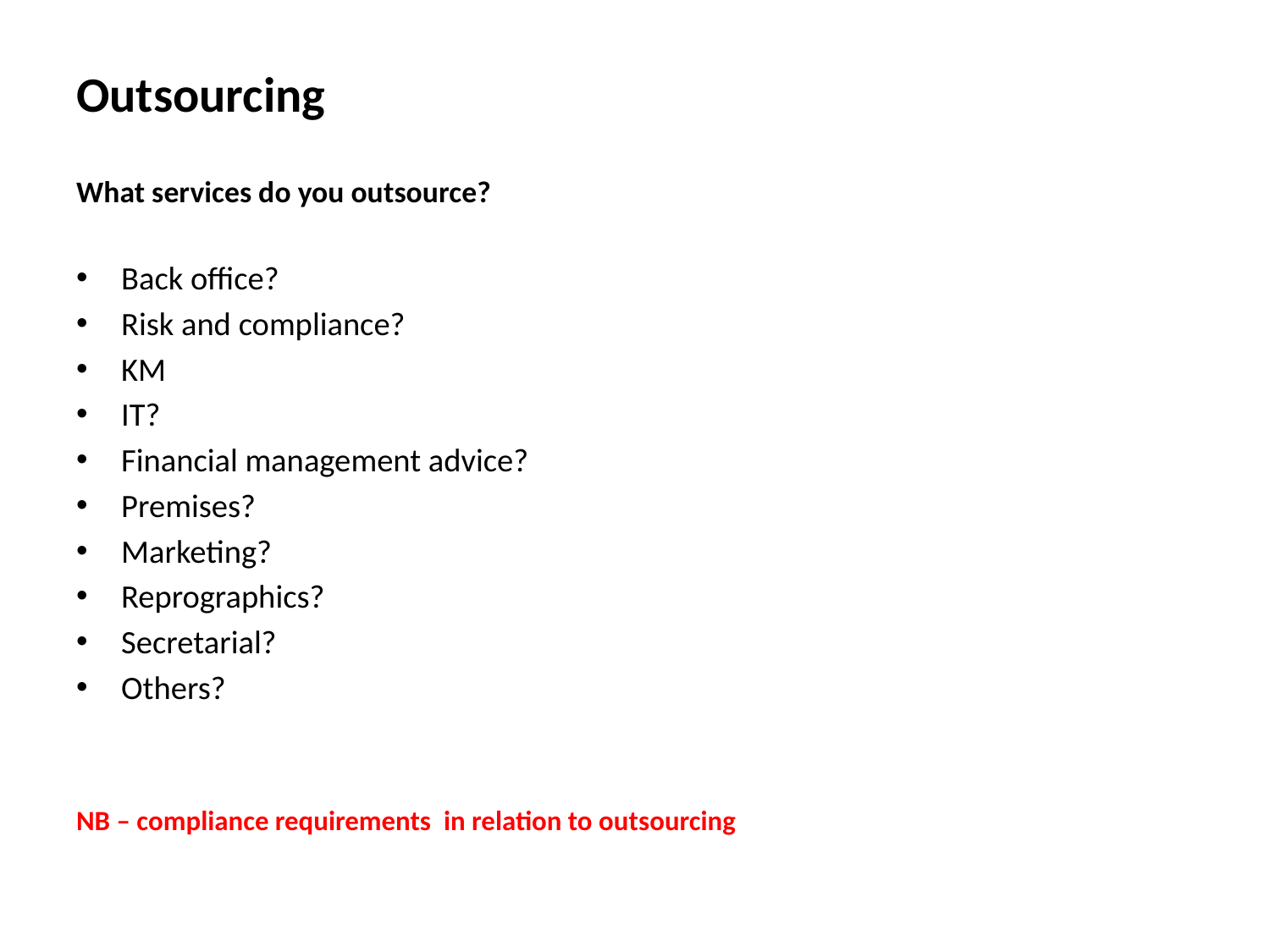

# Outsourcing
What services do you outsource?

Back office?
Risk and compliance?
KM
IT?
Financial management advice?
Premises?
Marketing?
Reprographics?
Secretarial?
Others?

NB – compliance requirements  in relation to outsourcing